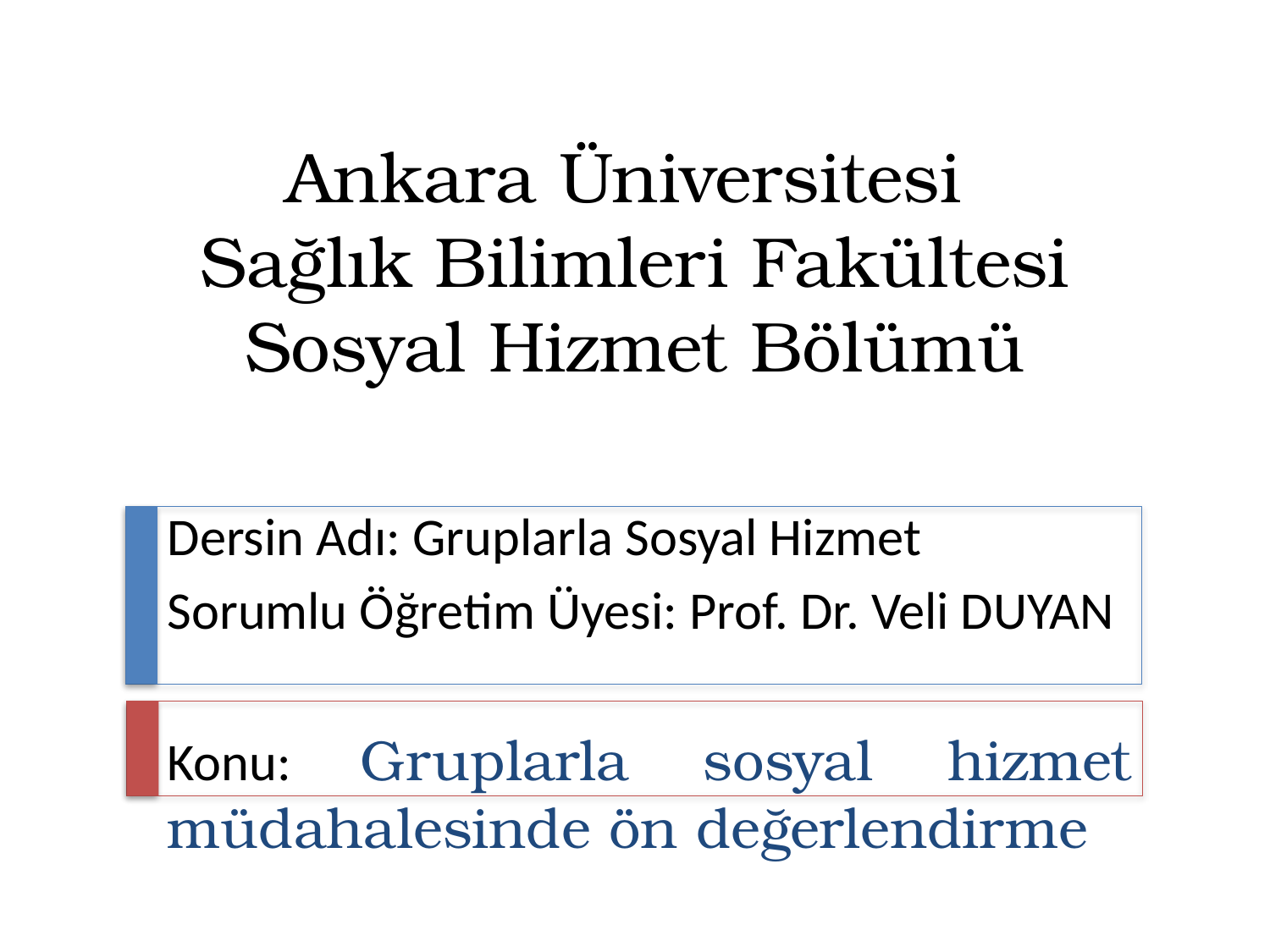

# Ankara Üniversitesi Sağlık Bilimleri Fakültesi Sosyal Hizmet Bölümü
Dersin Adı: Gruplarla Sosyal Hizmet
Sorumlu Öğretim Üyesi: Prof. Dr. Veli DUYAN

Konu: Gruplarla sosyal hizmet müdahalesinde ön değerlendirme